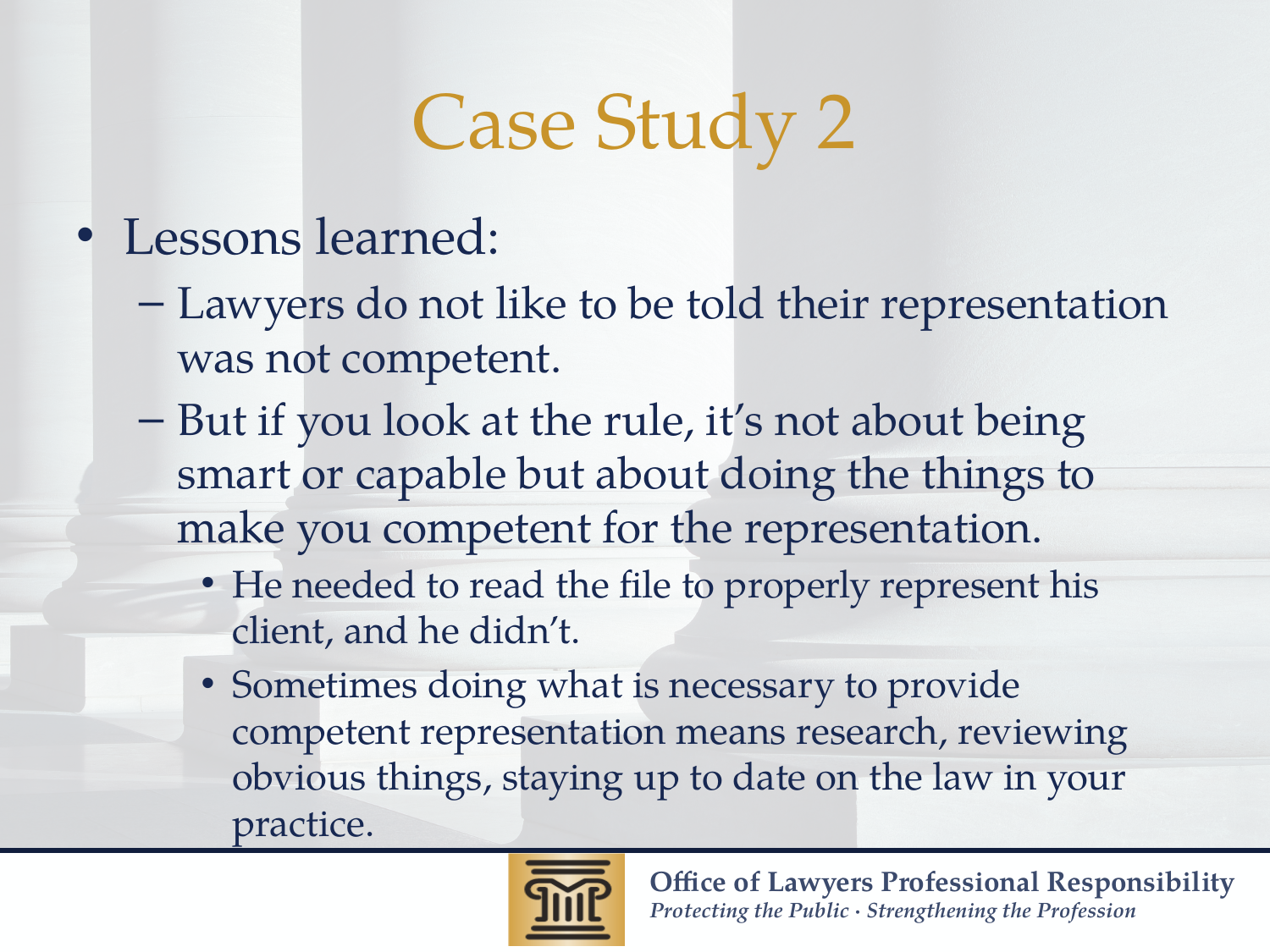

# Case Study 2
Lessons learned:
Lawyers do not like to be told their representation was not competent.
But if you look at the rule, it’s not about being smart or capable but about doing the things to make you competent for the representation.
He needed to read the file to properly represent his client, and he didn’t.
Sometimes doing what is necessary to provide competent representation means research, reviewing obvious things, staying up to date on the law in your practice.